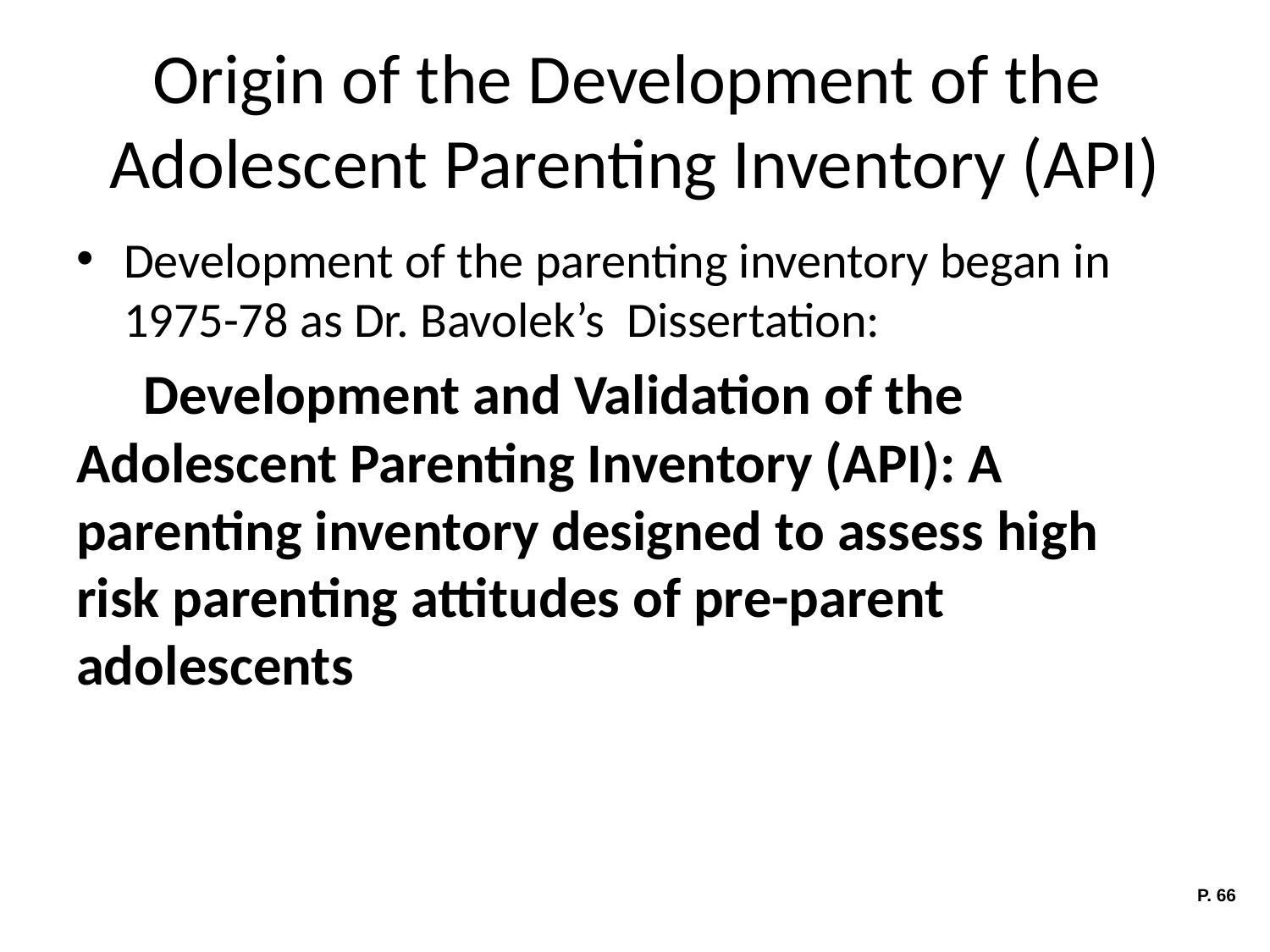

# Origin of the Development of the Adolescent Parenting Inventory (API)
Development of the parenting inventory began in 1975-78 as Dr. Bavolek’s  Dissertation:
      Development and Validation of the Adolescent Parenting Inventory (API): A parenting inventory designed to assess high risk parenting attitudes of pre-parent adolescents

P. 66